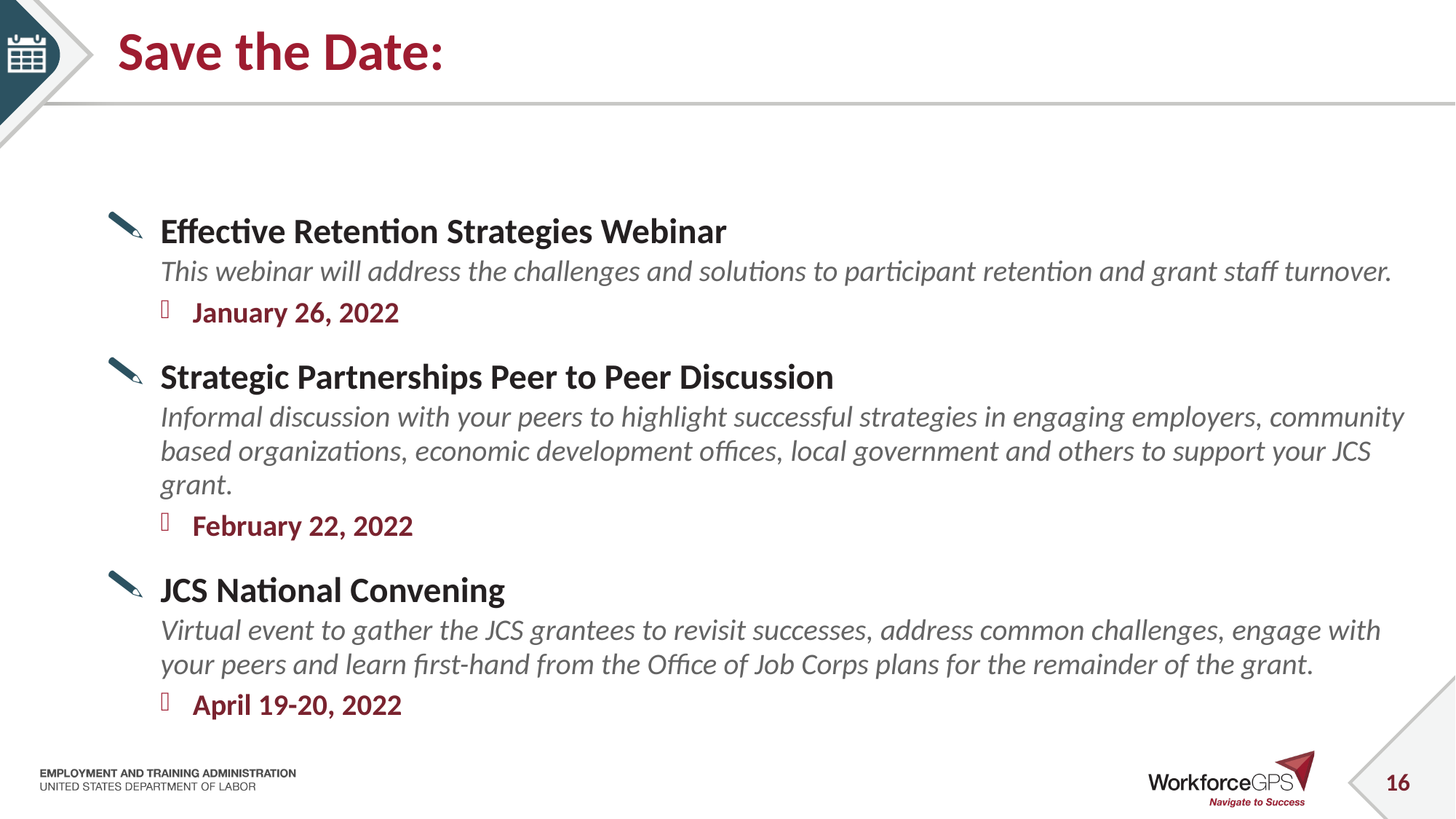

# Save the Date:

Effective Retention Strategies Webinar
This webinar will address the challenges and solutions to participant retention and grant staff turnover.
January 26, 2022
Strategic Partnerships Peer to Peer Discussion
Informal discussion with your peers to highlight successful strategies in engaging employers, community based organizations, economic development offices, local government and others to support your JCS grant.
February 22, 2022
JCS National Convening
Virtual event to gather the JCS grantees to revisit successes, address common challenges, engage with your peers and learn first-hand from the Office of Job Corps plans for the remainder of the grant.
April 19-20, 2022

16